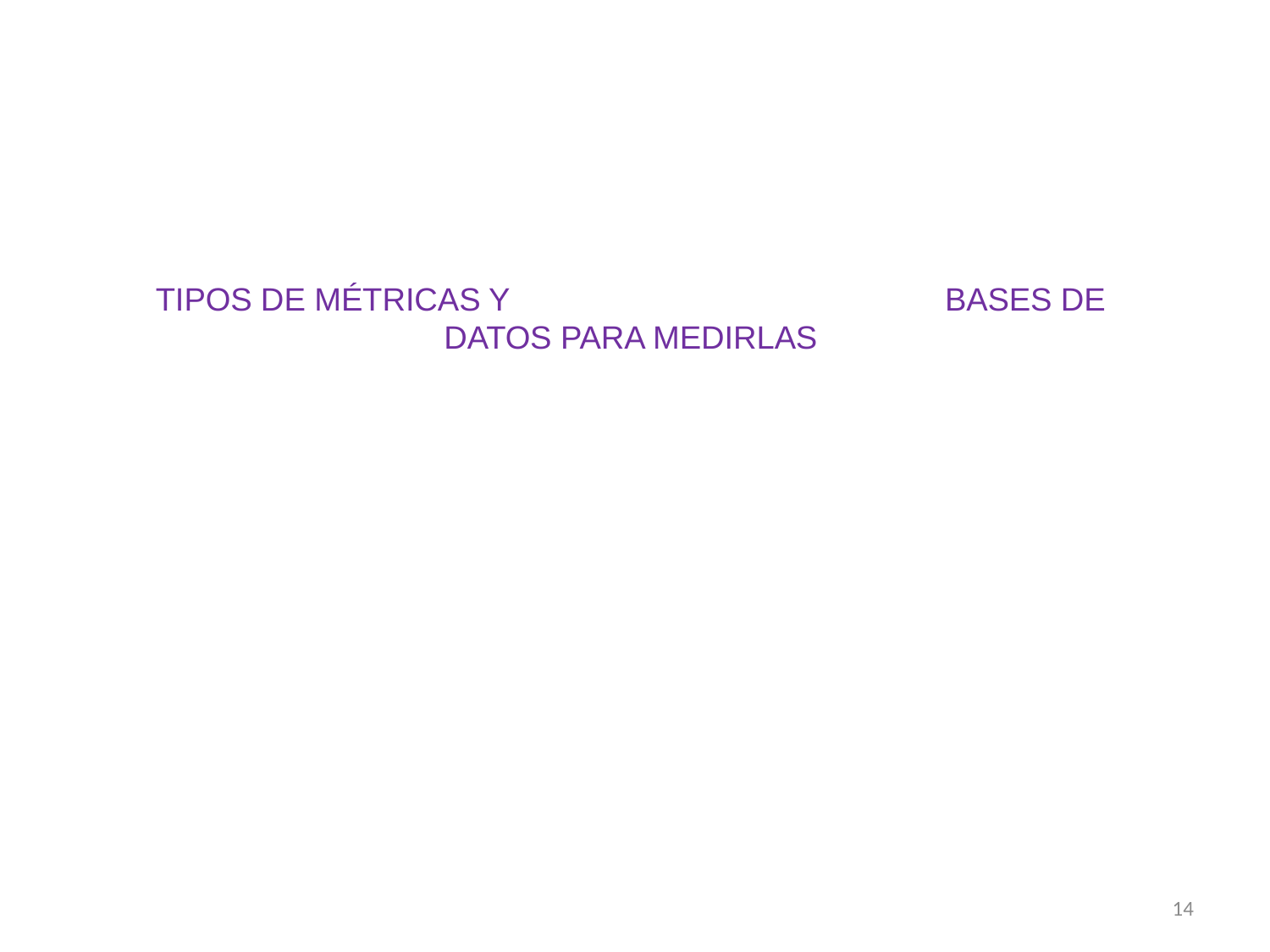

# TIPOS DE MÉTRICAS Y                                                 BASES DE DATOS PARA MEDIRLAS
14